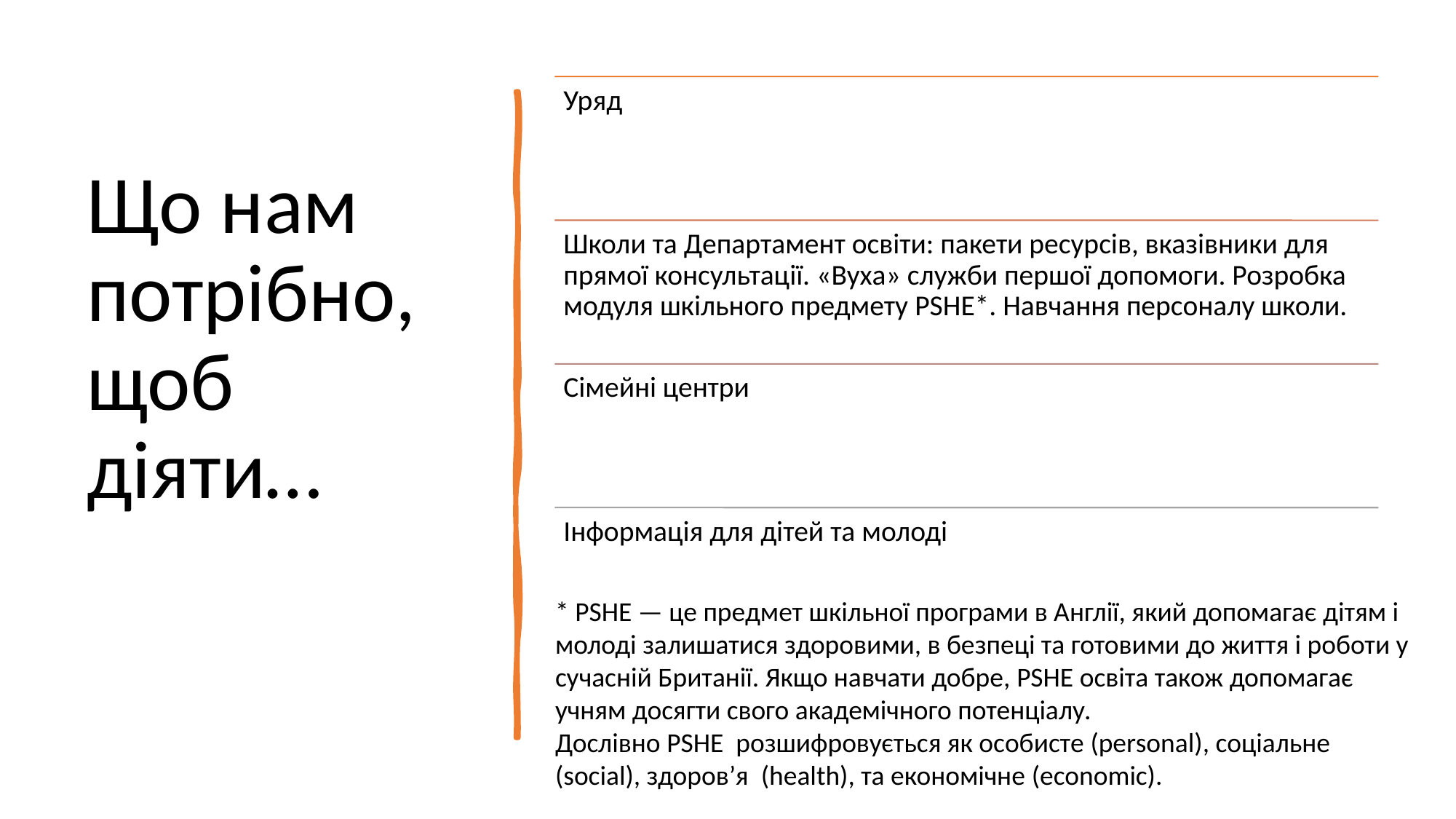

Уряд
Школи та Департамент освіти: пакети ресурсів, вказівники для прямої консультації. «Вуха» служби першої допомоги. Розробка модуля шкільного предмету PSHE*. Навчання персоналу школи.
Сімейні центри
Інформація для дітей та молоді
# Що нам потрібно, щоб діяти…

* PSHE — це предмет шкільної програми в Англії, який допомагає дітям і молоді залишатися здоровими, в безпеці та готовими до життя і роботи у сучасній Британії. Якщо навчати добре, PSHE освіта також допомагає учням досягти свого академічного потенціалу.
Дослівно PSHE  розшифровується як особисте (personal), соціальне (social), здоров’я  (health), та економічне (economic).